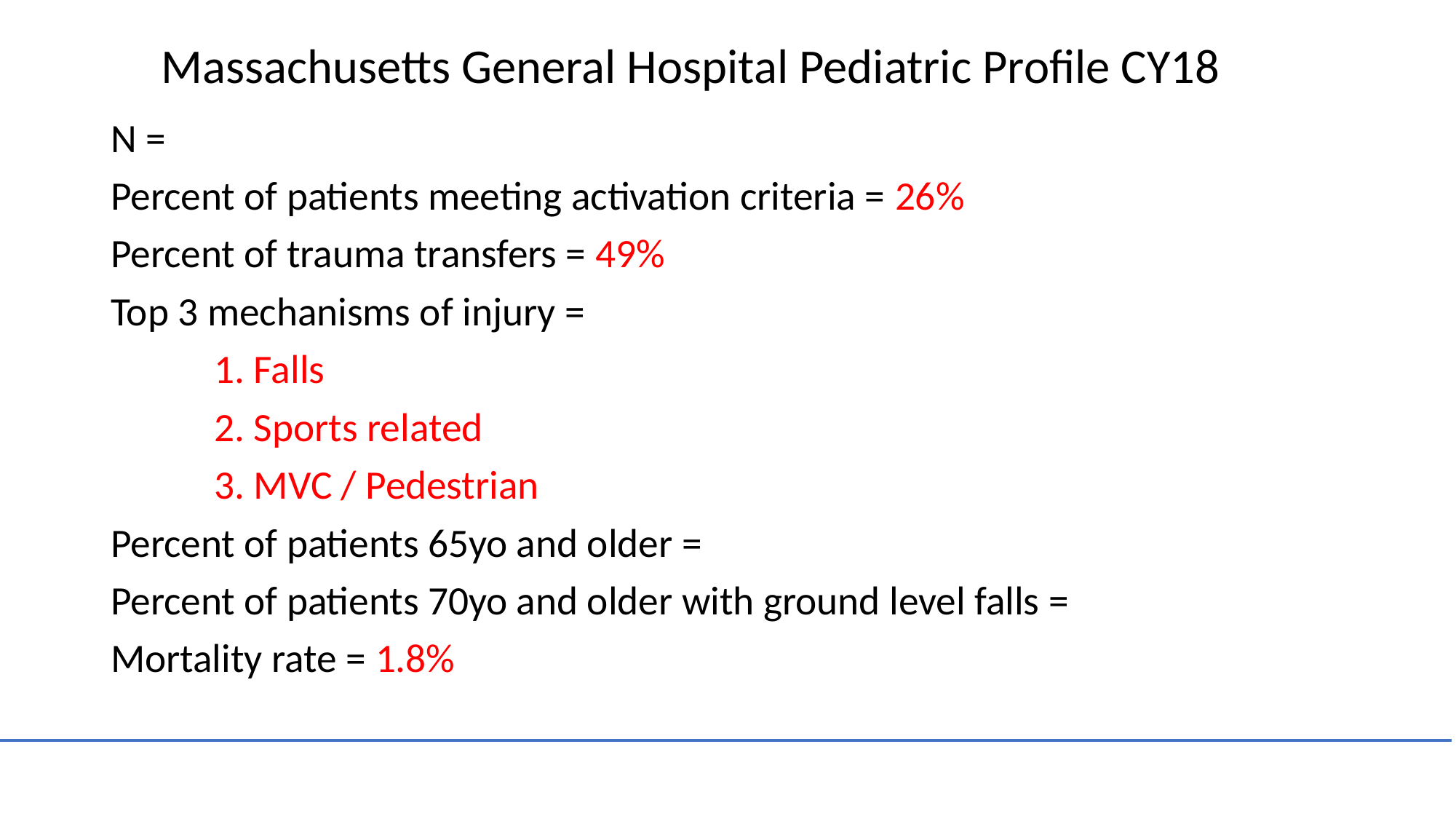

Massachusetts General Hospital Pediatric Profile CY18
N =
Percent of patients meeting activation criteria = 26%
Percent of trauma transfers = 49%
Top 3 mechanisms of injury =
	1. Falls
	2. Sports related
	3. MVC / Pedestrian
Percent of patients 65yo and older =
Percent of patients 70yo and older with ground level falls =
Mortality rate = 1.8%